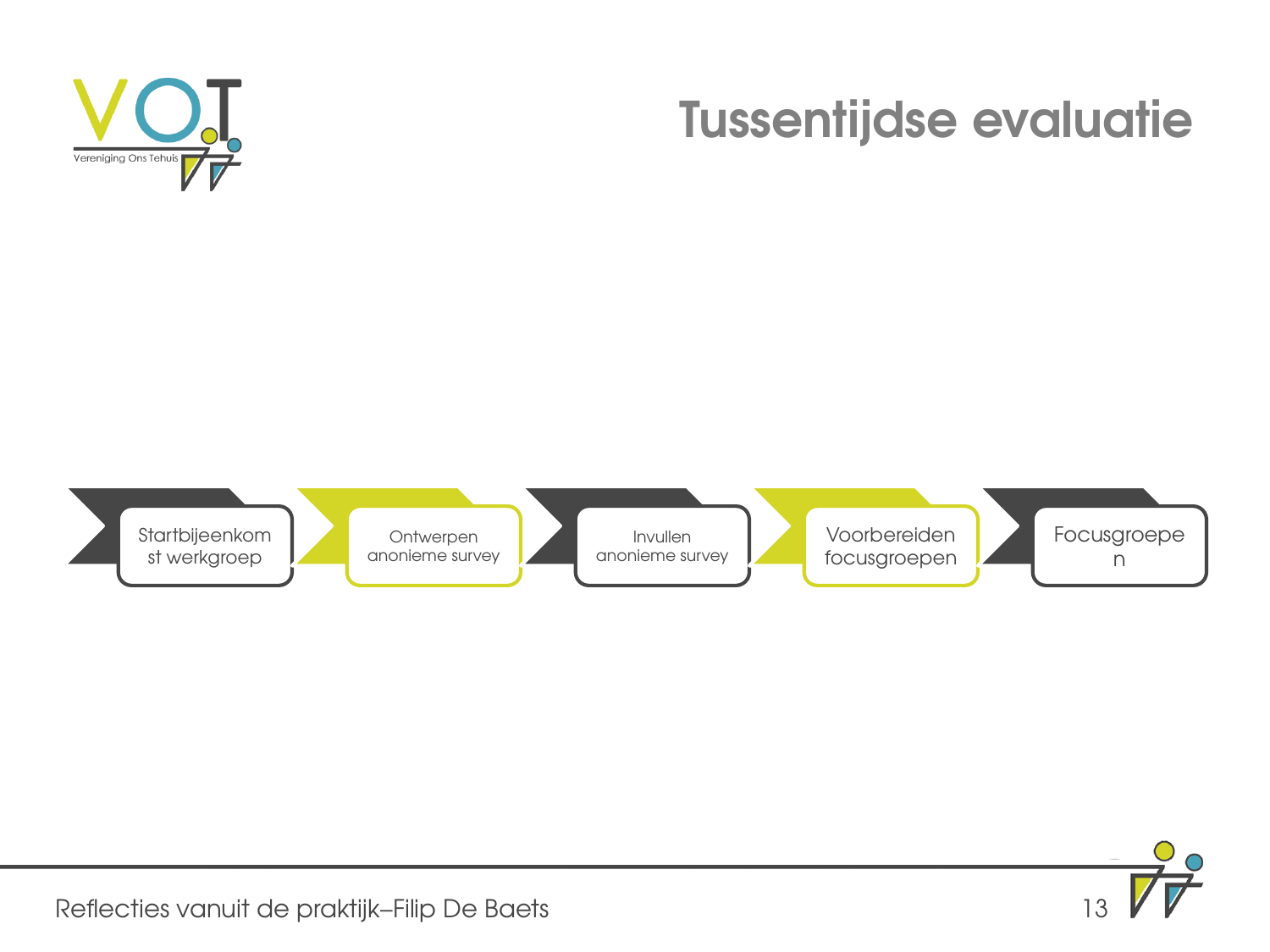

# Tussentijdse evaluatie
Startbijeenkomst werkgroep
Ontwerpen anonieme survey
Invullen anonieme survey
Voorbereiden focusgroepen
Focusgroepen
Reflecties vanuit de praktijk–Filip De Baets
13